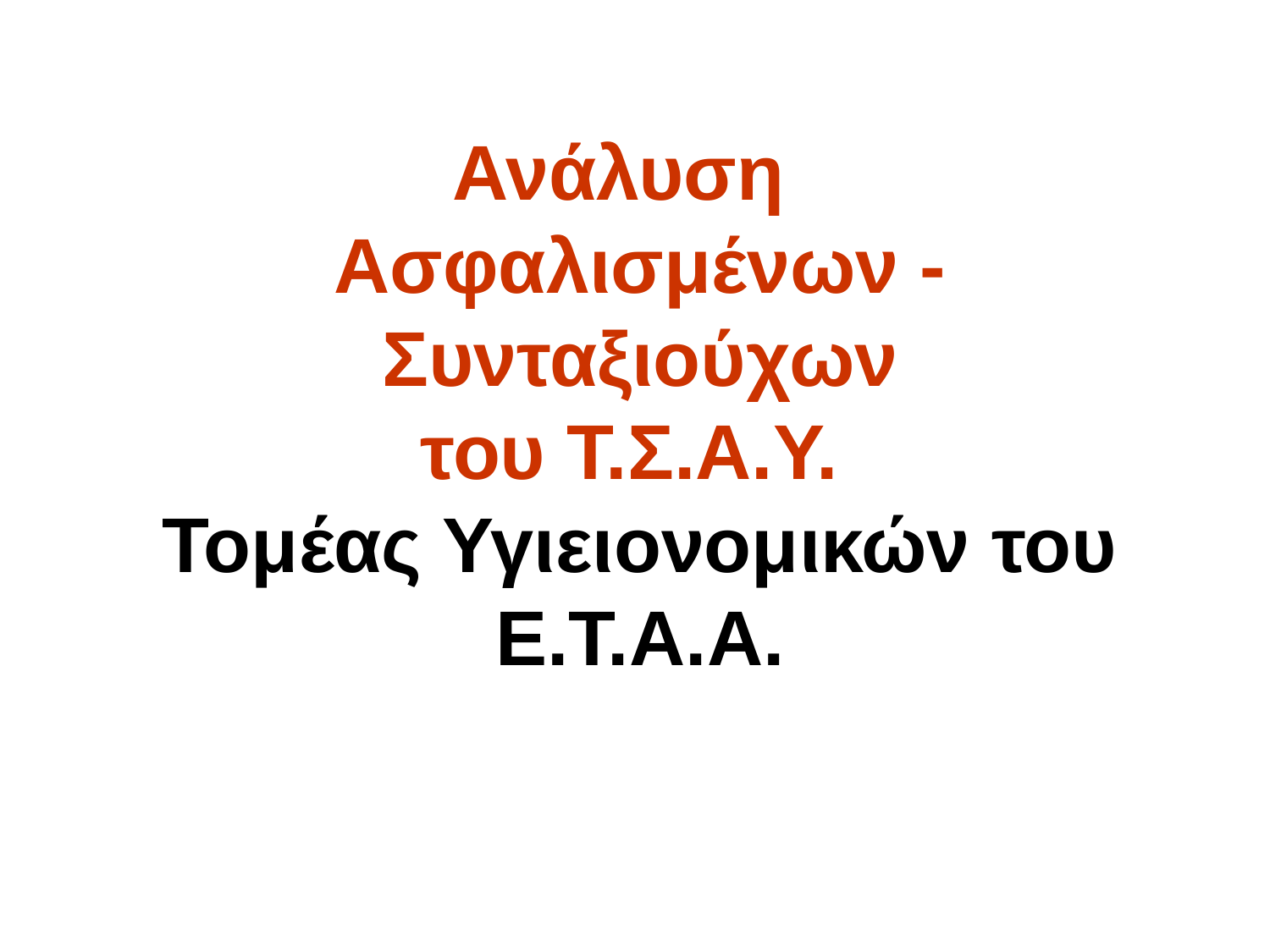

# Ανάλυση Ασφαλισμένων - Συνταξιούχων του Τ.Σ.Α.Υ. Τομέας Υγιειονομικών του Ε.Τ.Α.Α.